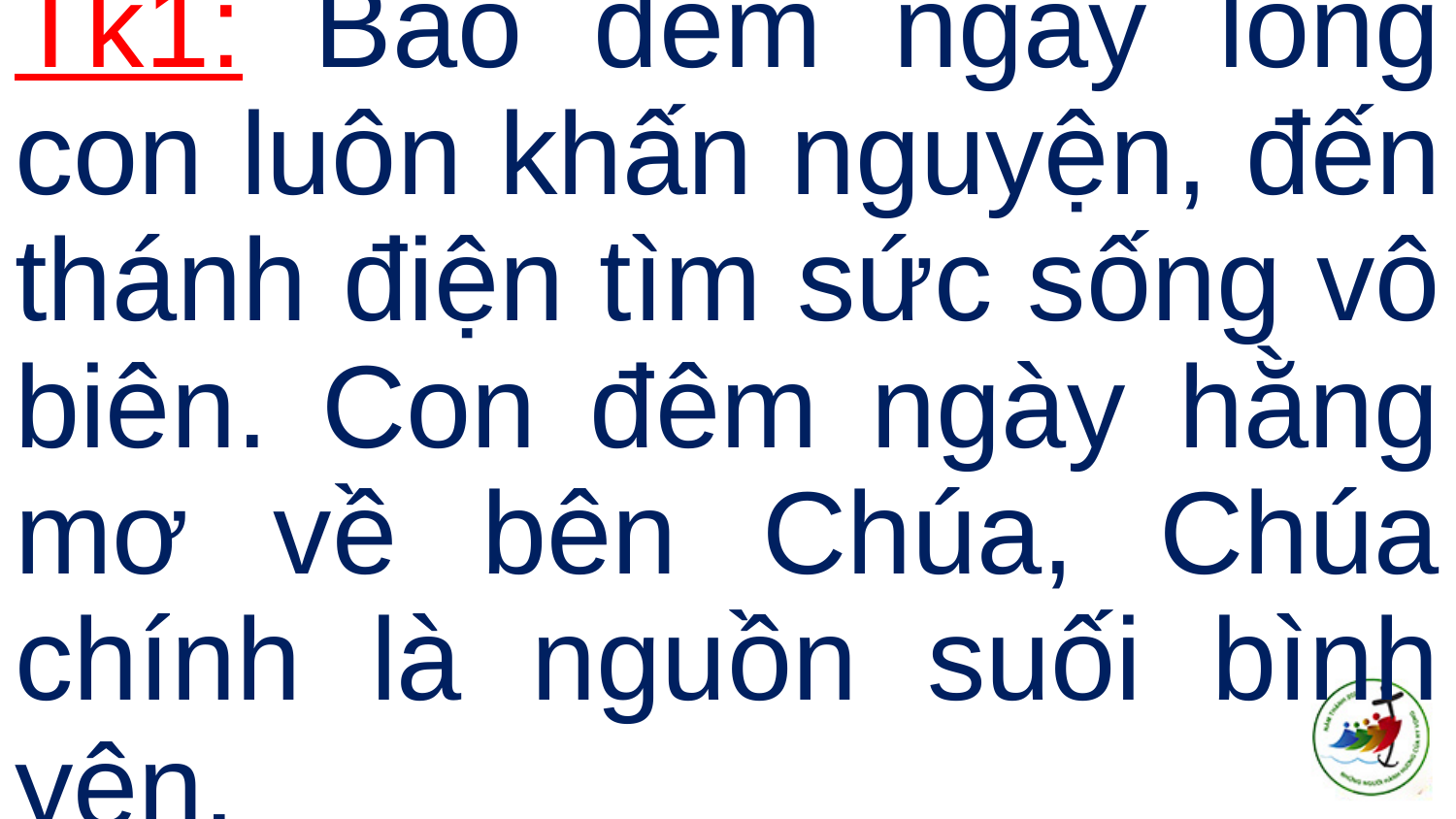

Tk1: Bao đêm ngày lòng con luôn khấn nguyện, đến thánh điện tìm sức sống vô biên. Con đêm ngày hằng mơ về bên Chúa, Chúa chính là nguồn suối bình yên.